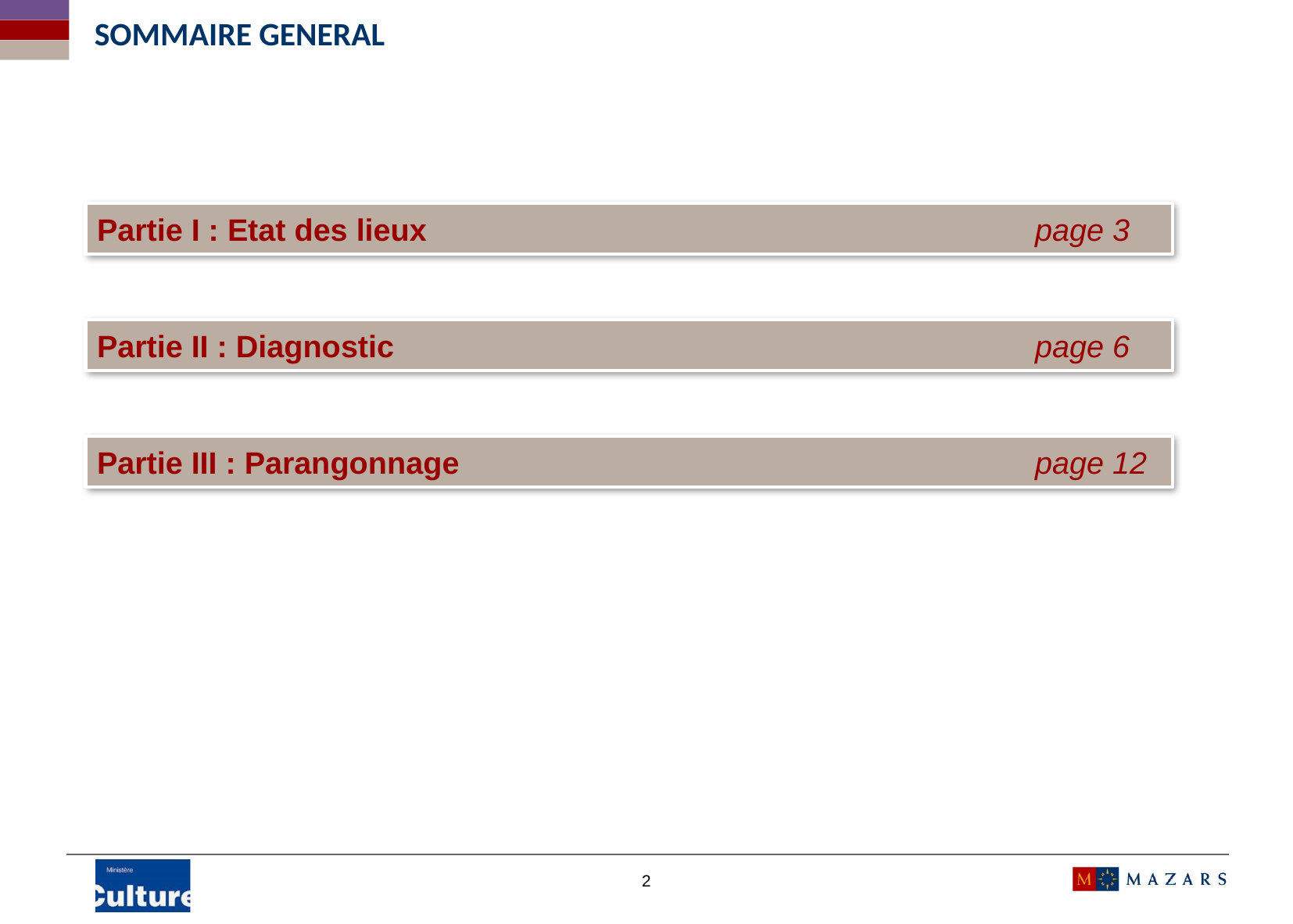

# SOMMAIRE GENERAL
Partie I : Etat des lieux						page 3
Partie II : Diagnostic						page 6
Partie III : Parangonnage					page 12
2